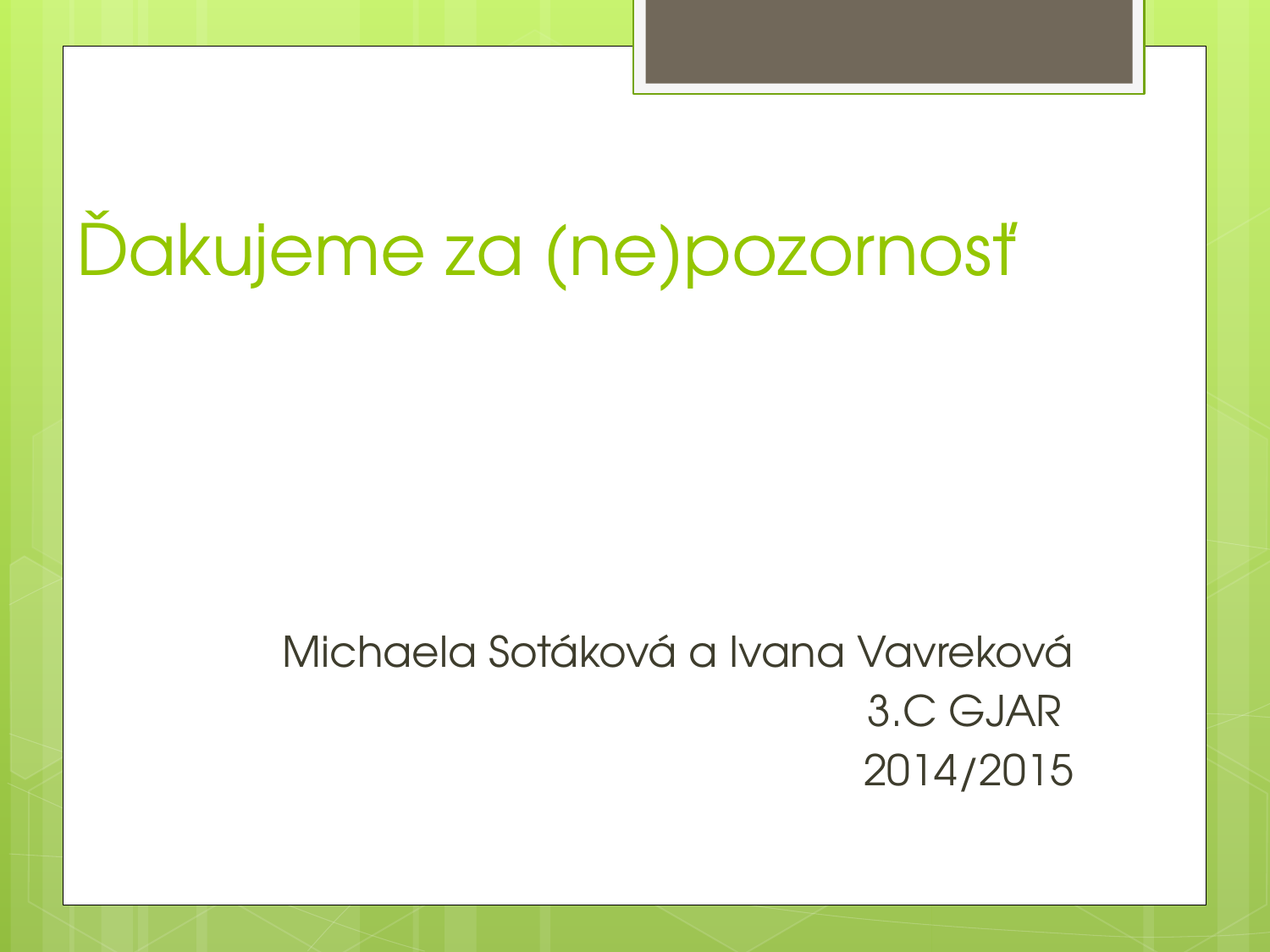

# Ďakujeme za (ne)pozornosť

Michaela Sotáková a Ivana Vavreková
3.C GJAR
2014/2015